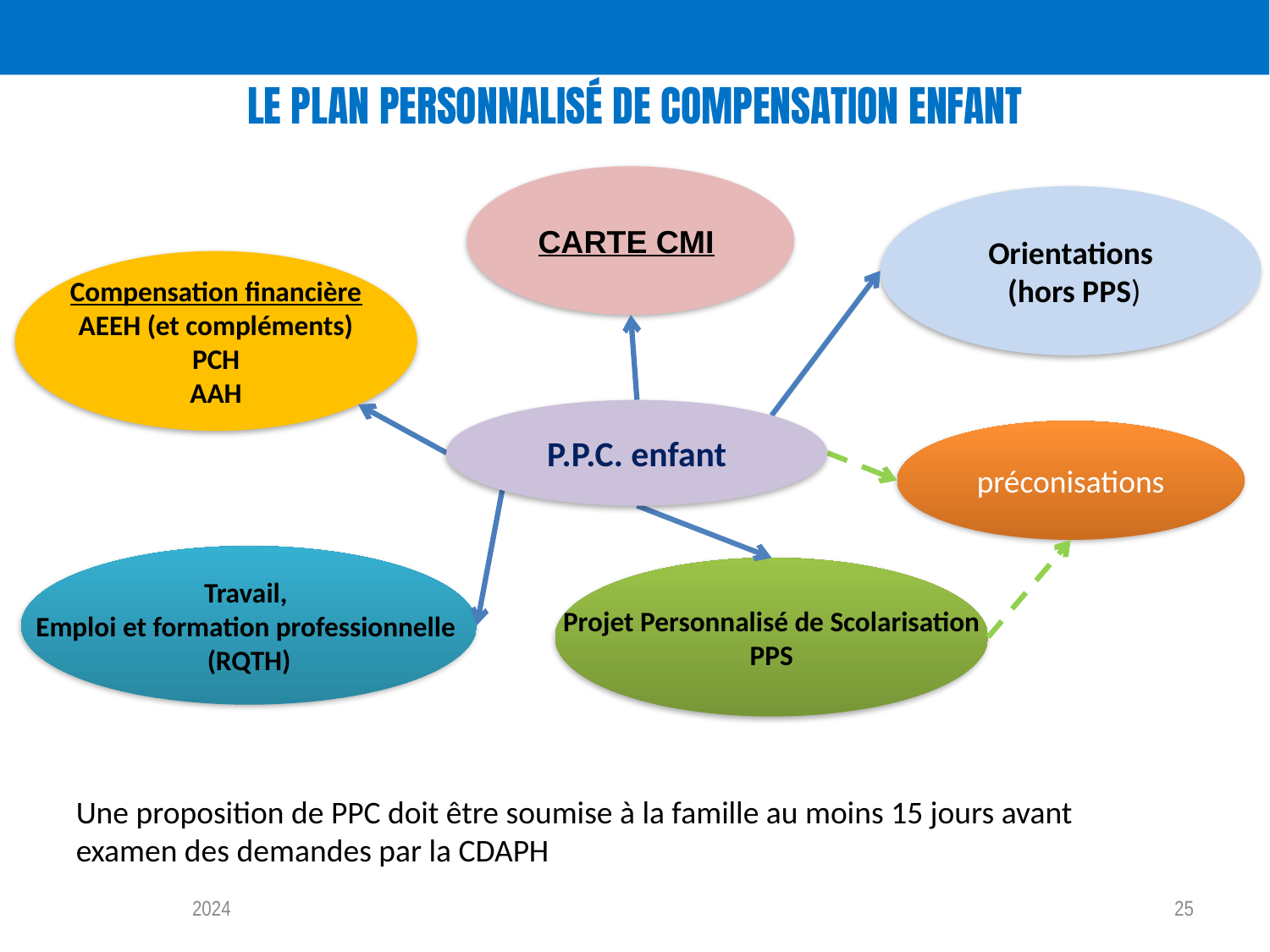

LE plan personnalisé de compensation enfant
CARTE CMI
Orientations
 (hors PPS)
Compensation financière
AEEH (et compléments)
PCH
AAH
P.P.C. enfant
préconisations
Travail,
Emploi et formation professionnelle
(RQTH)
Projet Personnalisé de Scolarisation
PPS
Une proposition de PPC doit être soumise à la famille au moins 15 jours avant examen des demandes par la CDAPH
2024
25